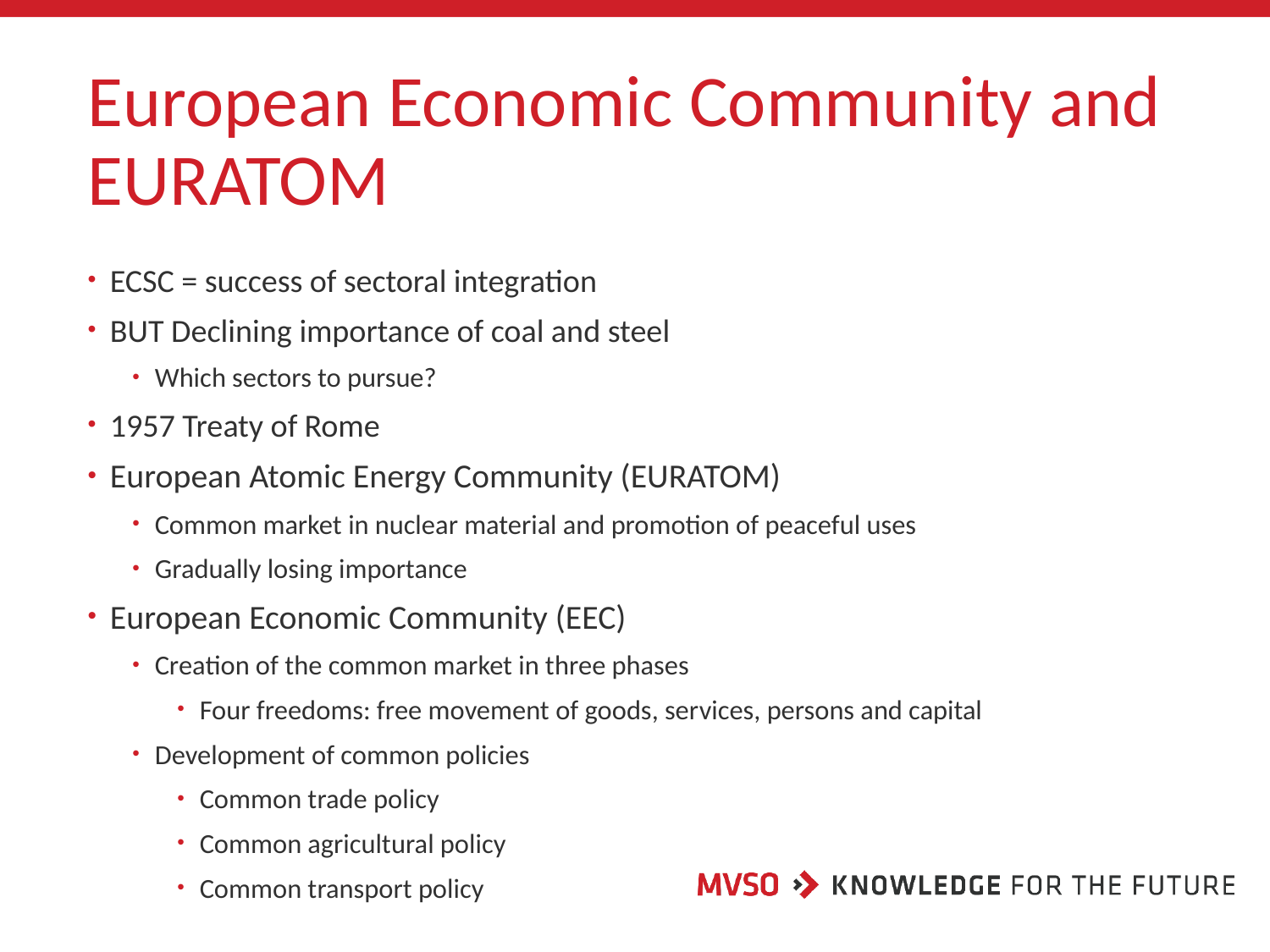

# European Economic Community and EURATOM
ECSC = success of sectoral integration
BUT Declining importance of coal and steel
Which sectors to pursue?
1957 Treaty of Rome
European Atomic Energy Community (EURATOM)
Common market in nuclear material and promotion of peaceful uses
Gradually losing importance
European Economic Community (EEC)
Creation of the common market in three phases
Four freedoms: free movement of goods, services, persons and capital
Development of common policies
Common trade policy
Common agricultural policy
Common transport policy